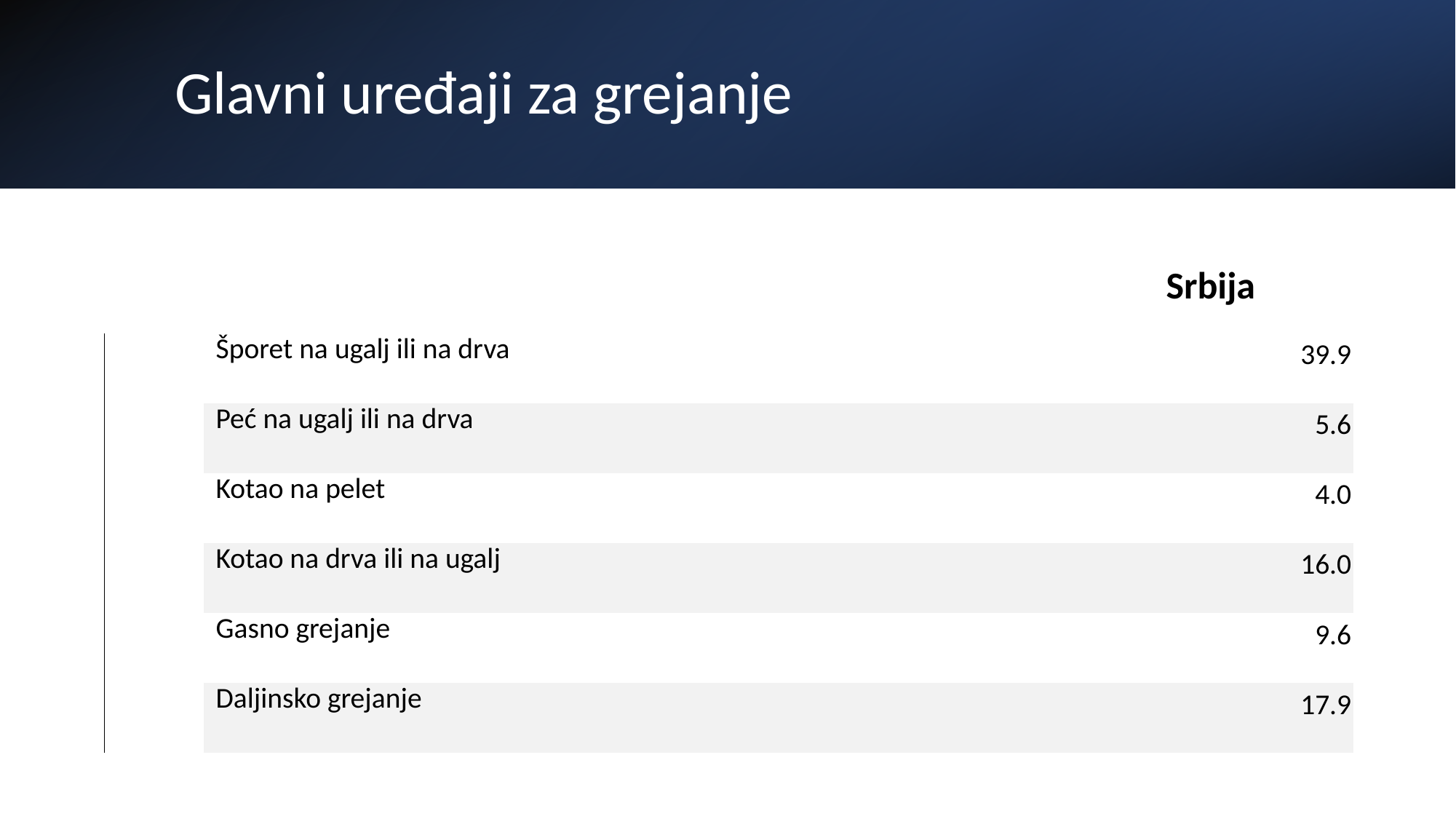

# Glavni uređaji za grejanje
|  |  | Srbija |
| --- | --- | --- |
|  | Šporet na ugalj ili na drva | 39.9 |
|  | Peć na ugalj ili na drva | 5.6 |
|  | Kotao na pelet | 4.0 |
|  | Kotao na drva ili na ugalj | 16.0 |
|  | Gasno grejanje | 9.6 |
|  | Daljinsko grejanje | 17.9 |